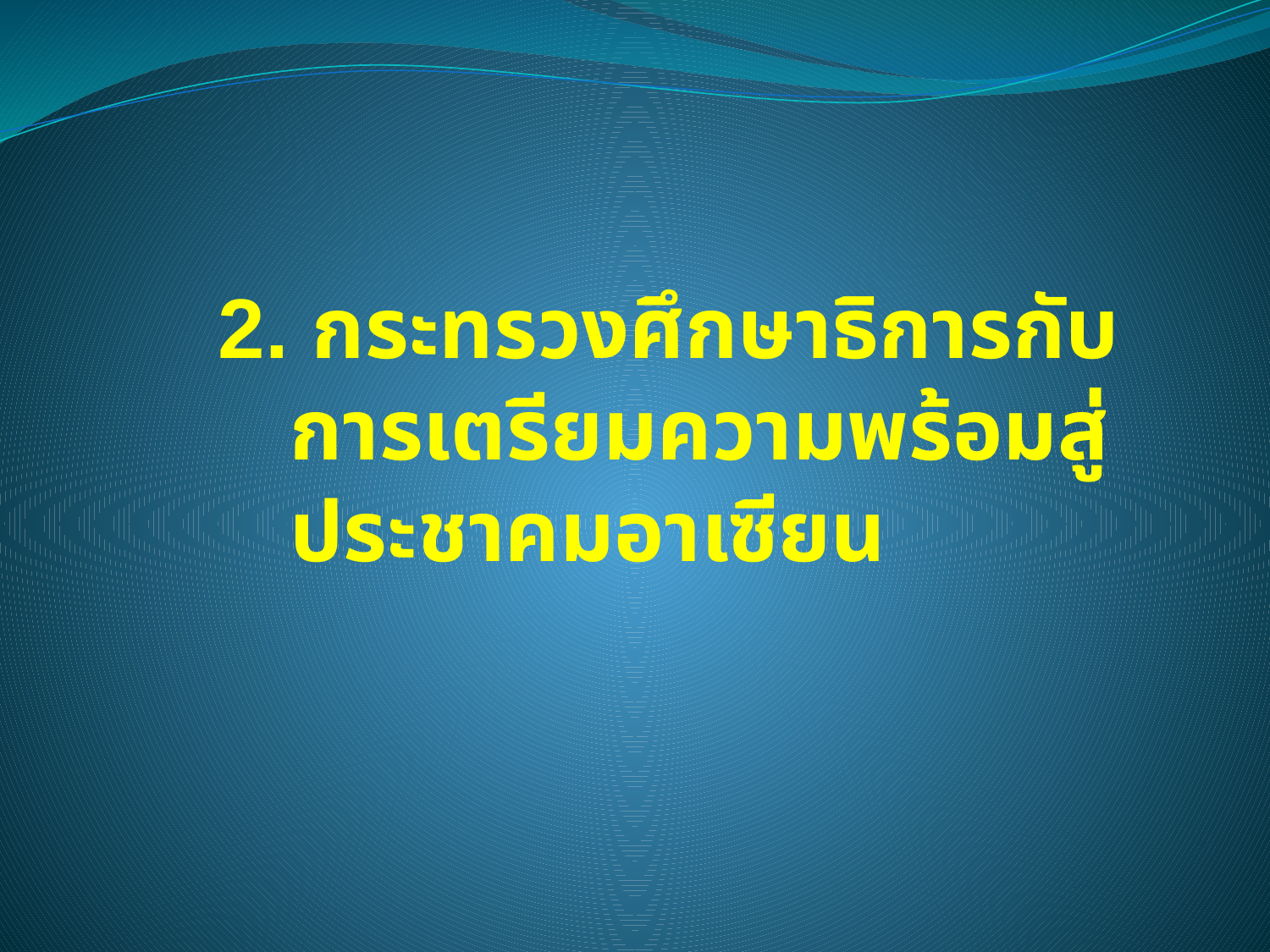

2. กระทรวงศึกษาธิการกับการเตรียมความพร้อมสู่ประชาคมอาเซียน